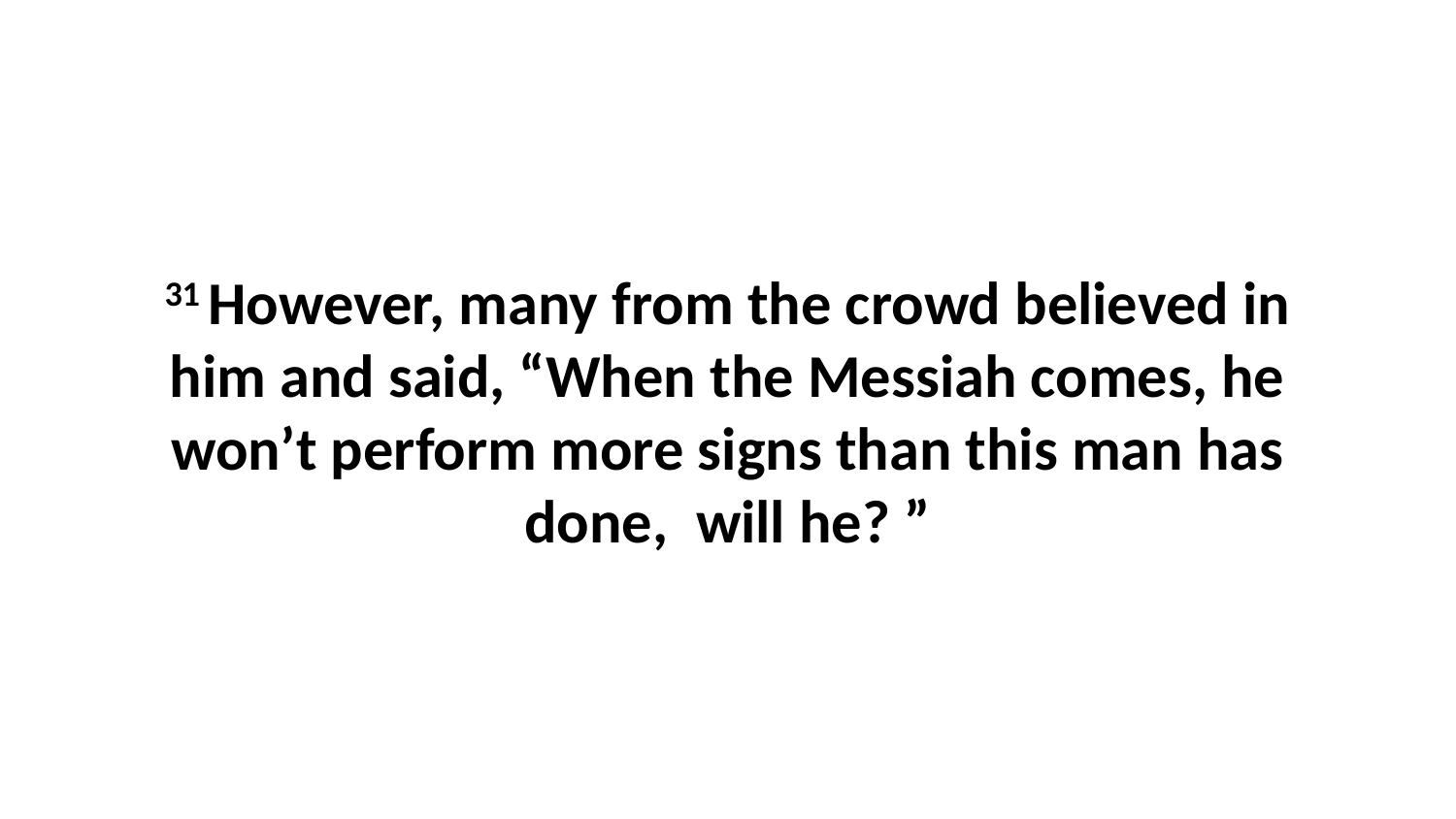

31 However, many from the crowd believed in him and said, “When the Messiah comes, he won’t perform more signs than this man has done,  will he? ”